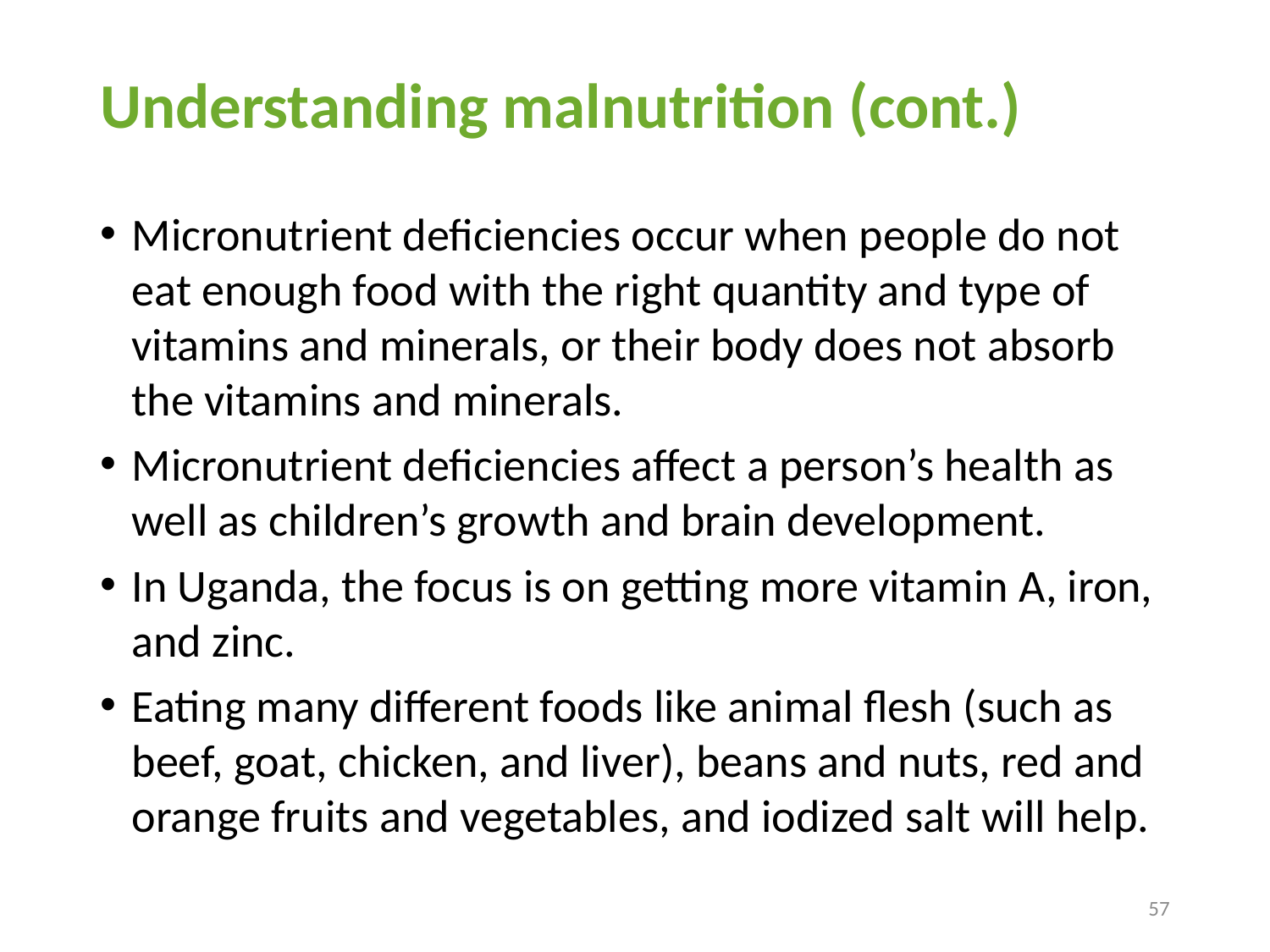

# Understanding malnutrition (cont.)
Micronutrient deficiencies occur when people do not eat enough food with the right quantity and type of vitamins and minerals, or their body does not absorb the vitamins and minerals.
Micronutrient deficiencies affect a person’s health as well as children’s growth and brain development.
In Uganda, the focus is on getting more vitamin A, iron, and zinc.
Eating many different foods like animal flesh (such as beef, goat, chicken, and liver), beans and nuts, red and orange fruits and vegetables, and iodized salt will help.
57